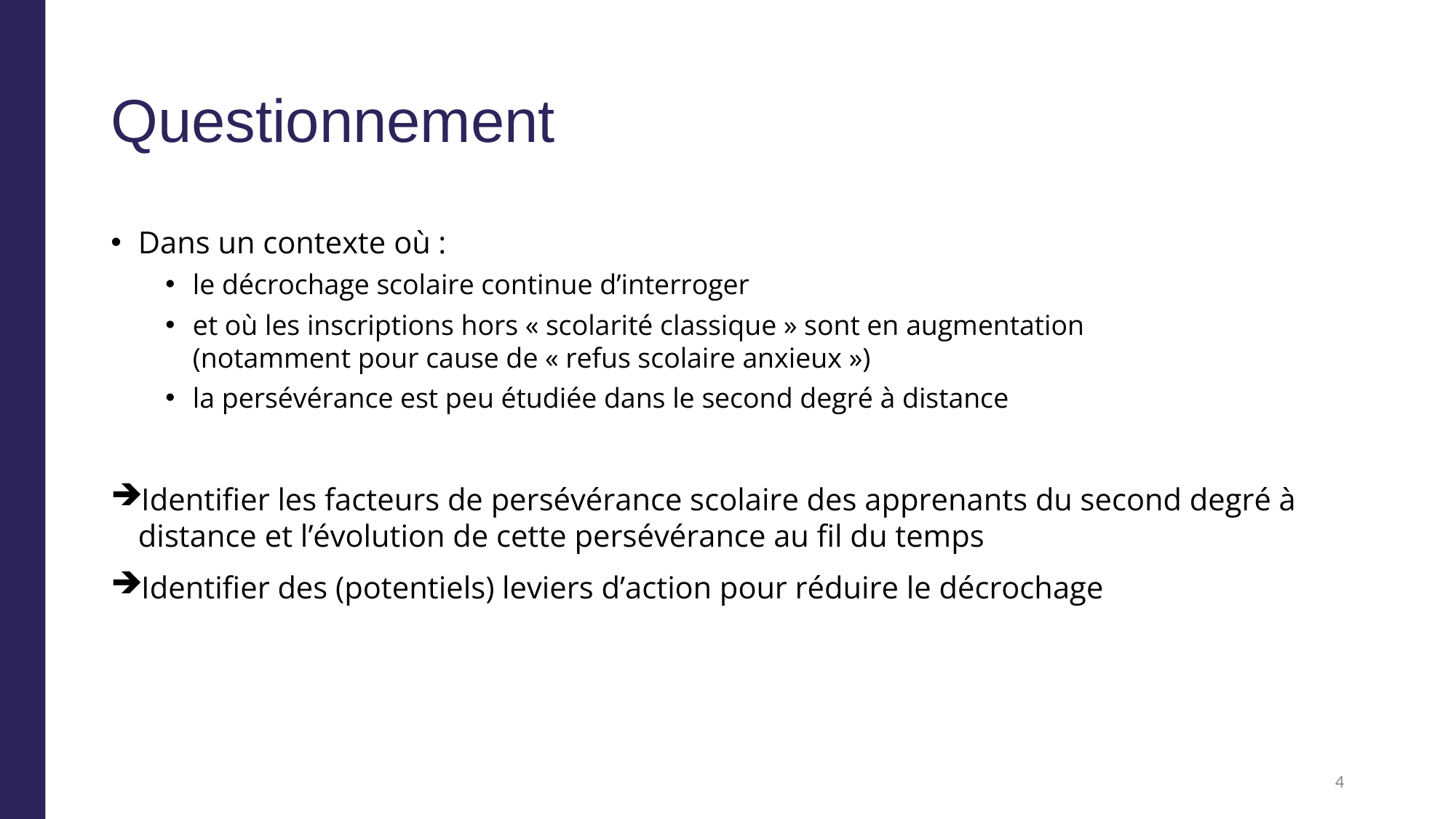

# Questionnement
Dans un contexte où :
le décrochage scolaire continue d’interroger
et où les inscriptions hors « scolarité classique » sont en augmentation
(notamment pour cause de « refus scolaire anxieux »)
la persévérance est peu étudiée dans le second degré à distance

Identifier les facteurs de persévérance scolaire des apprenants du second degré à distance et l’évolution de cette persévérance au fil du temps
Identifier des (potentiels) leviers d’action pour réduire le décrochage

4